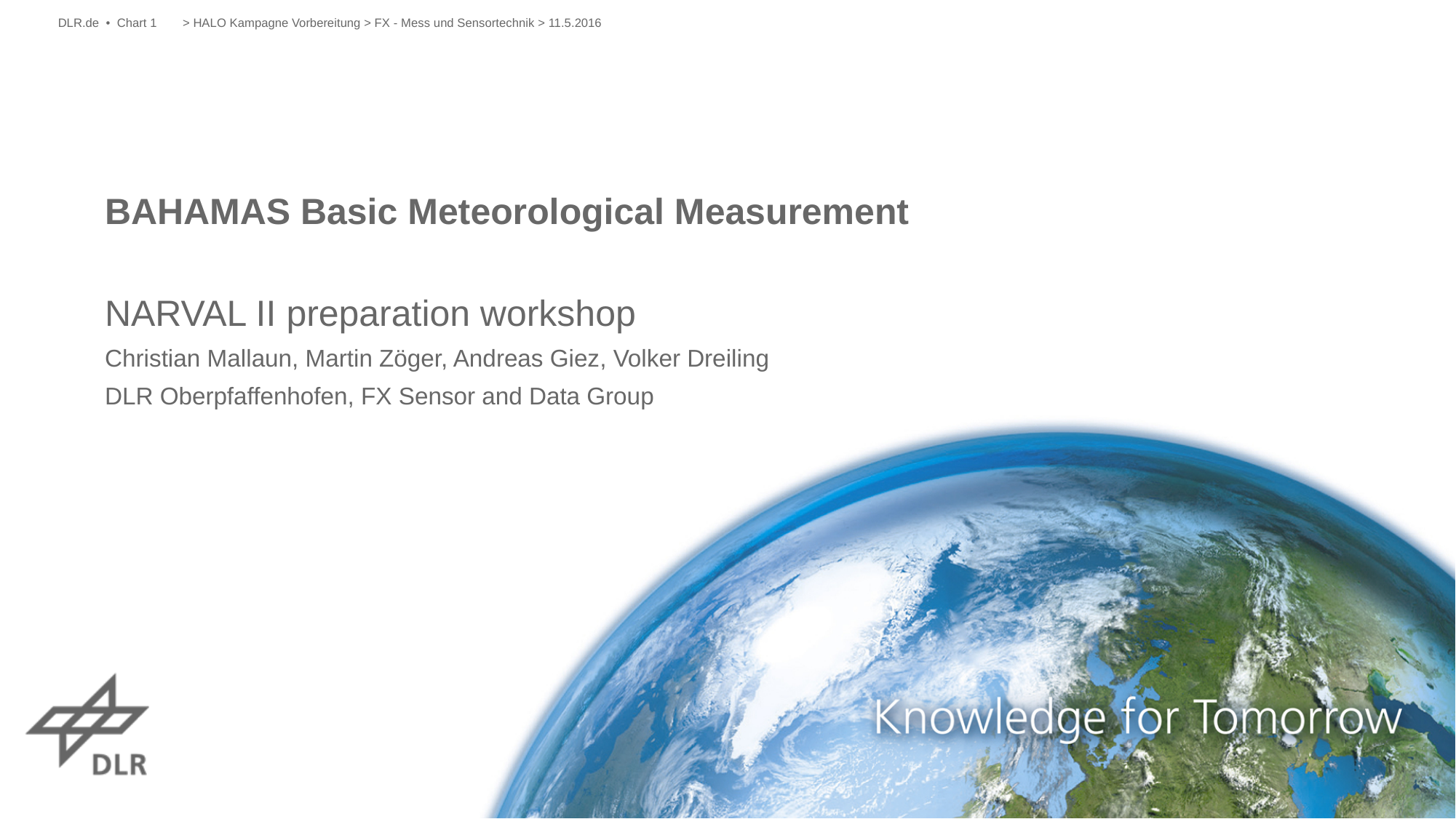

DLR.de  •  Chart 1
> HALO Kampagne Vorbereitung > FX - Mess und Sensortechnik > 11.5.2016
# BAHAMAS Basic Meteorological Measurement
NARVAL II preparation workshop
Christian Mallaun, Martin Zöger, Andreas Giez, Volker Dreiling
DLR Oberpfaffenhofen, FX Sensor and Data Group